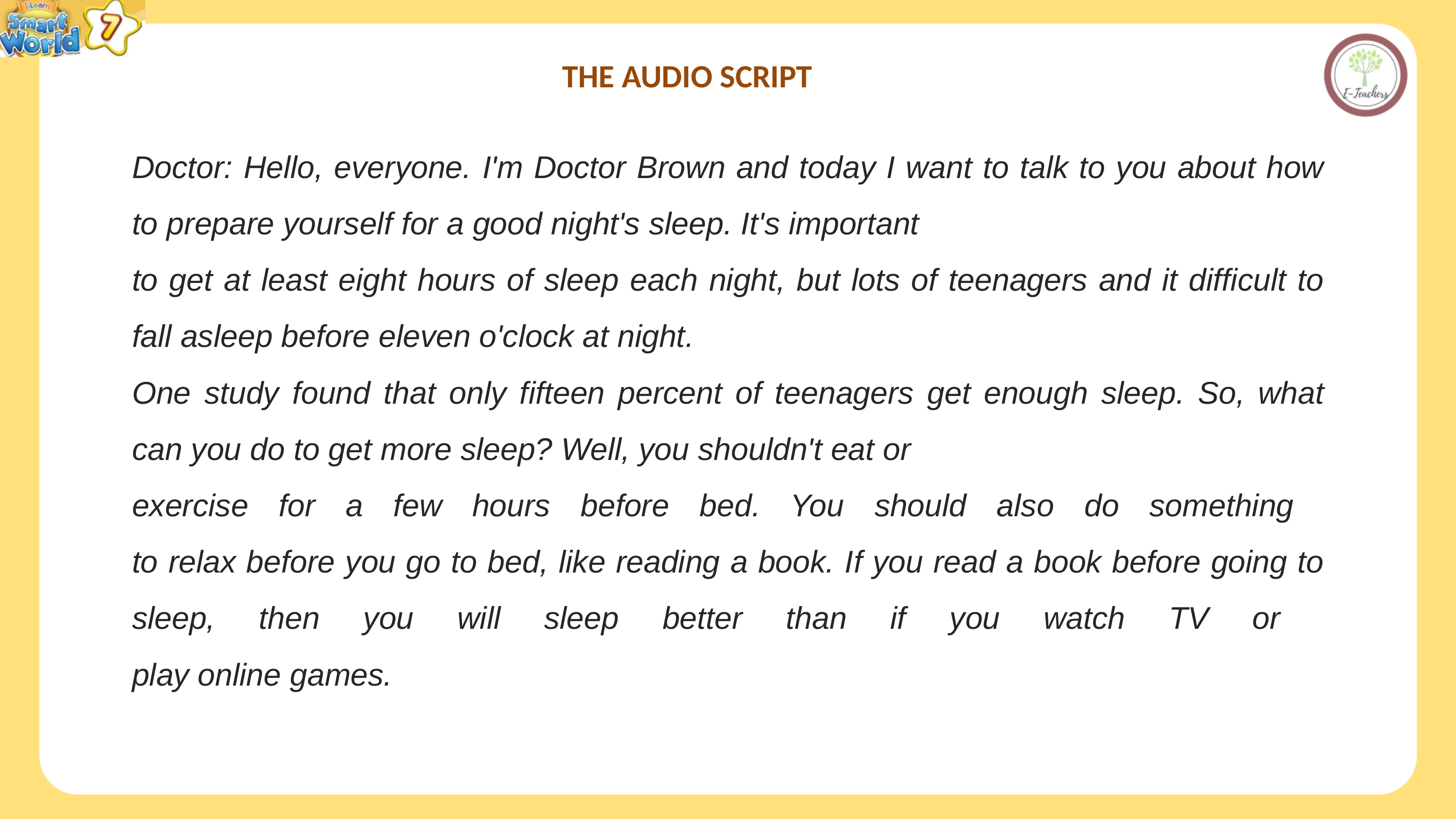

THE AUDIO SCRIPT
Doctor: Hello, everyone. I'm Doctor Brown and today I want to talk to you about how to prepare yourself for a good night's sleep. It's important
to get at least eight hours of sleep each night, but lots of teenagers and it difficult to fall asleep before eleven o'clock at night.
One study found that only fifteen percent of teenagers get enough sleep. So, what can you do to get more sleep? Well, you shouldn't eat or
exercise for a few hours before bed. You should also do something
to relax before you go to bed, like reading a book. If you read a book before going to sleep, then you will sleep better than if you watch TV or
play online games.